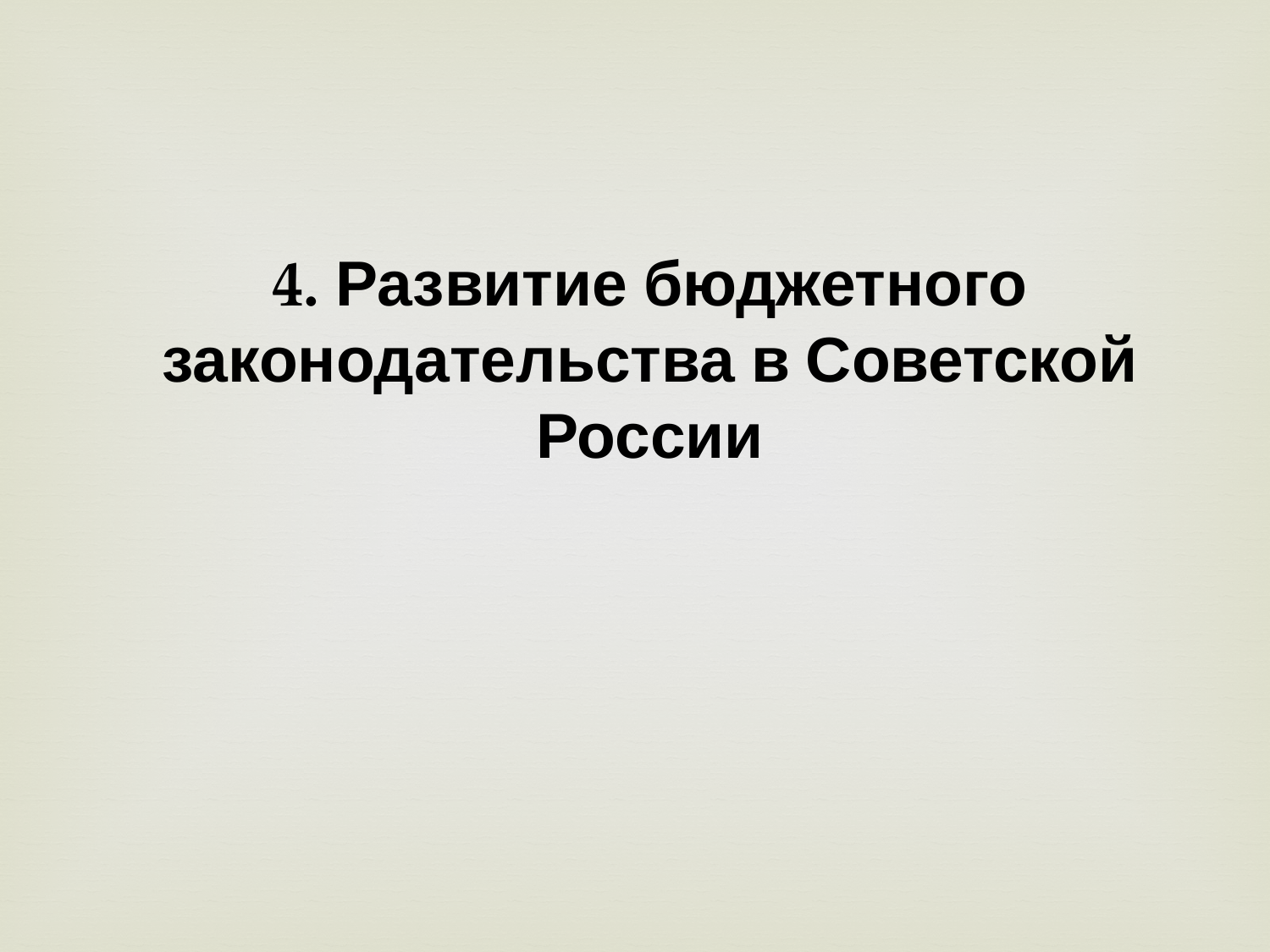

4. Развитие бюджетного законодательства в Советской России